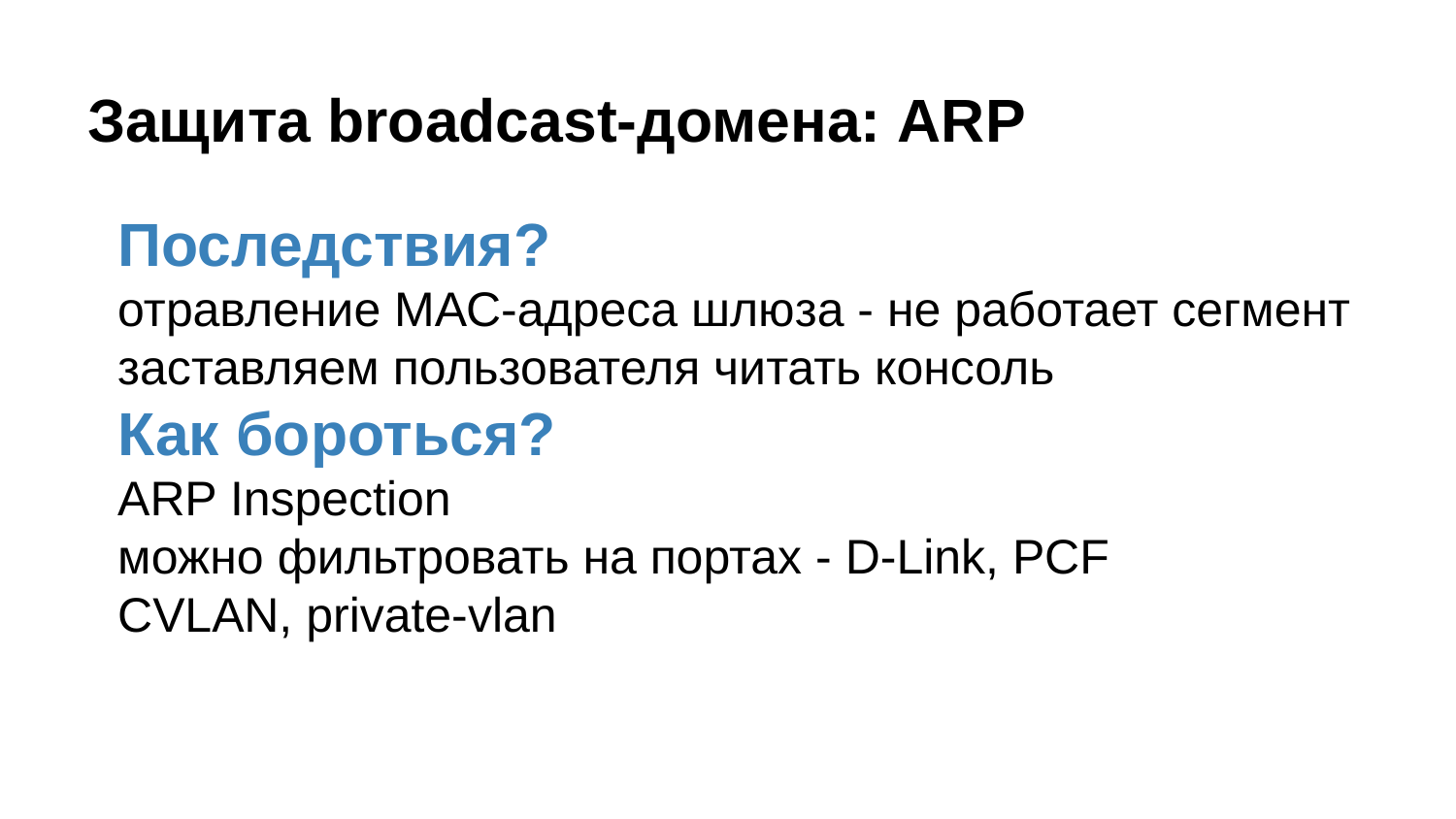

# Защита broadcast-домена: ARP
Последствия?
отравление МАС-адреса шлюза - не работает сегмент
заставляем пользователя читать консоль
Как бороться?
ARP Inspection
можно фильтровать на портах - D-Link, PCF
CVLAN, private-vlan